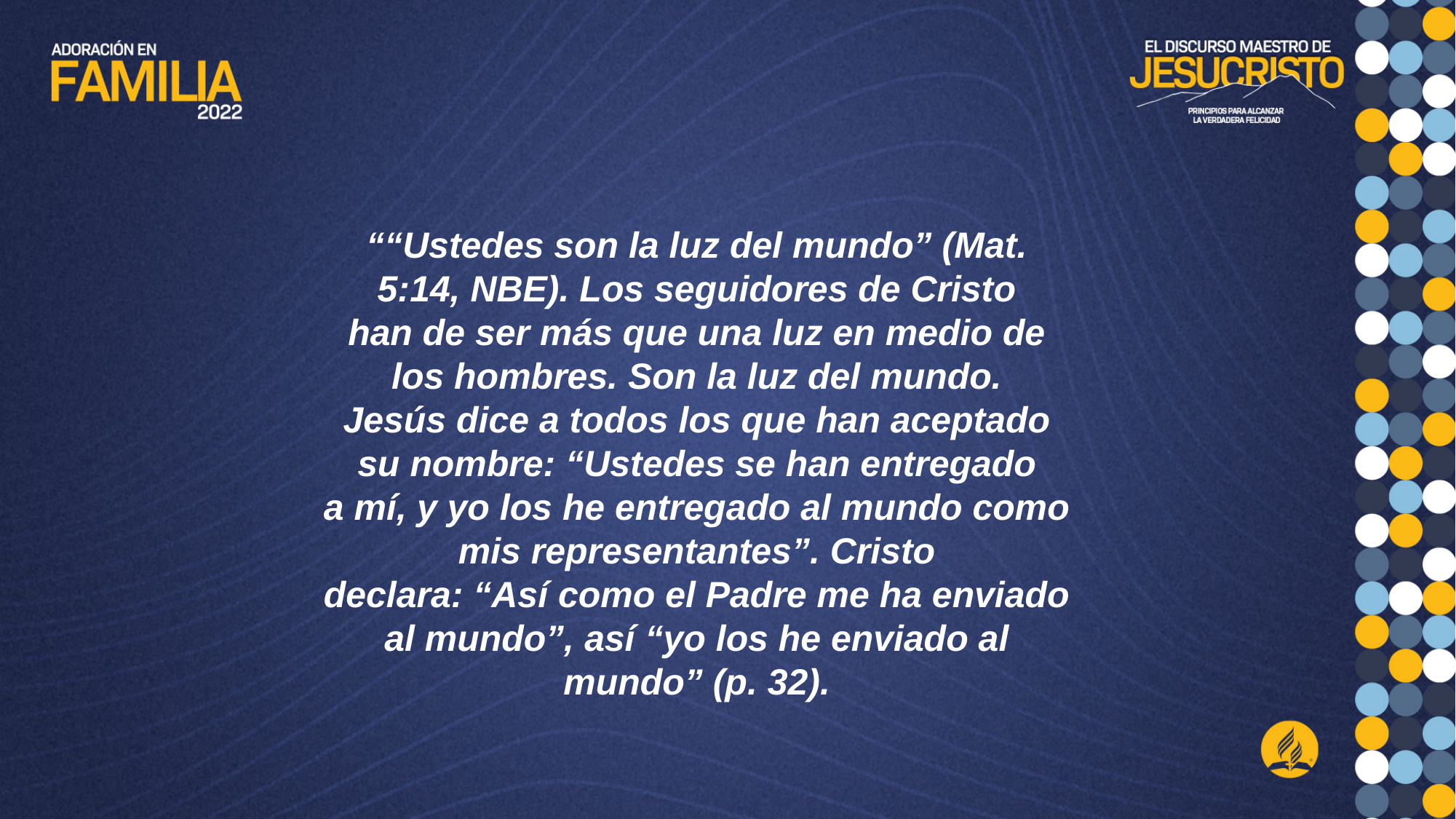

““Ustedes son la luz del mundo” (Mat. 5:14, NBE). Los seguidores de Cristo
han de ser más que una luz en medio de los hombres. Son la luz del mundo.
Jesús dice a todos los que han aceptado su nombre: “Ustedes se han entregado
a mí, y yo los he entregado al mundo como mis representantes”. Cristo
declara: “Así como el Padre me ha enviado al mundo”, así “yo los he enviado al mundo” (p. 32).